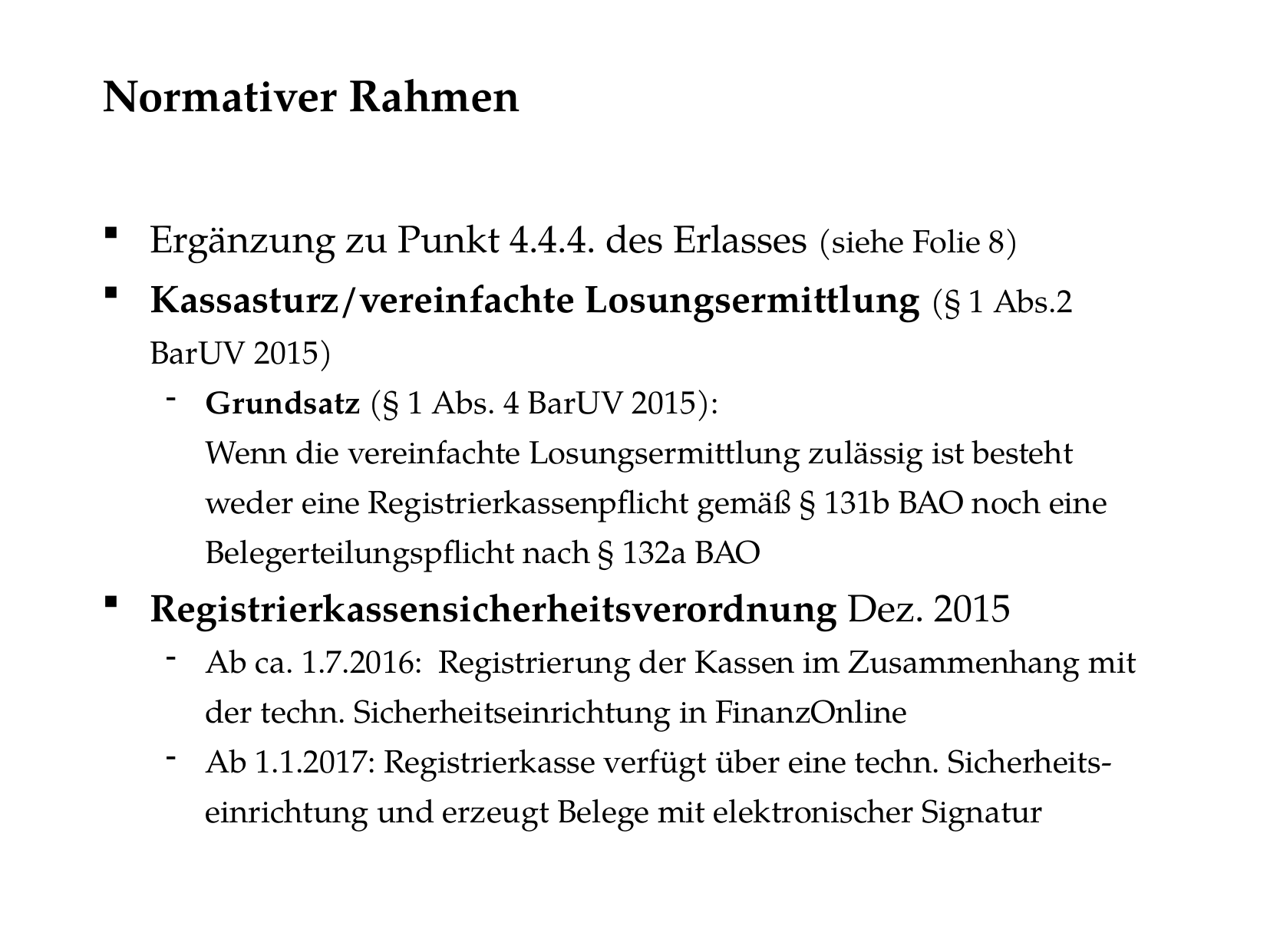

# Normativer Rahmen
Ergänzung zu Punkt 4.4.4. des Erlasses (siehe Folie 8)
Kassasturz/vereinfachte Losungsermittlung (§ 1 Abs.2 BarUV 2015)
Grundsatz (§ 1 Abs. 4 BarUV 2015):
Wenn die vereinfachte Losungsermittlung zulässig ist besteht weder eine Registrierkassenpflicht gemäß § 131b BAO noch eine Belegerteilungspflicht nach § 132a BAO
Registrierkassensicherheitsverordnung Dez. 2015
Ab ca. 1.7.2016:  Registrierung der Kassen im Zusammenhang mit der techn. Sicherheitseinrichtung in FinanzOnline
Ab 1.1.2017: Registrierkasse verfügt über eine techn. Sicherheits-einrichtung und erzeugt Belege mit elektronischer Signatur